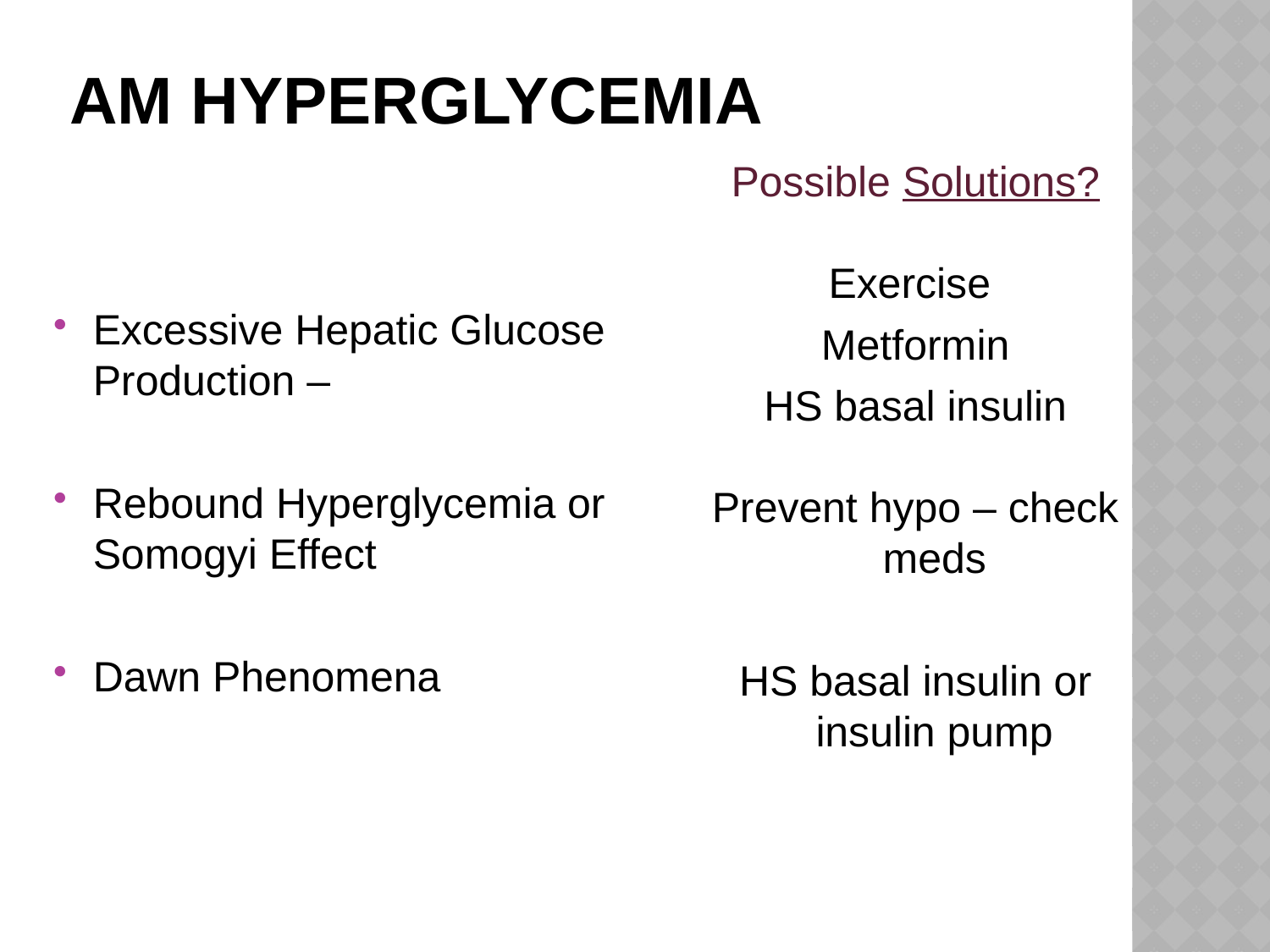

# AM Hyperglycemia
Possible Solutions?

Exercise
Metformin
HS basal insulin

Prevent hypo – check meds

HS basal insulin or insulin pump

Excessive Hepatic Glucose Production –

Rebound Hyperglycemia or Somogyi Effect

Dawn Phenomena